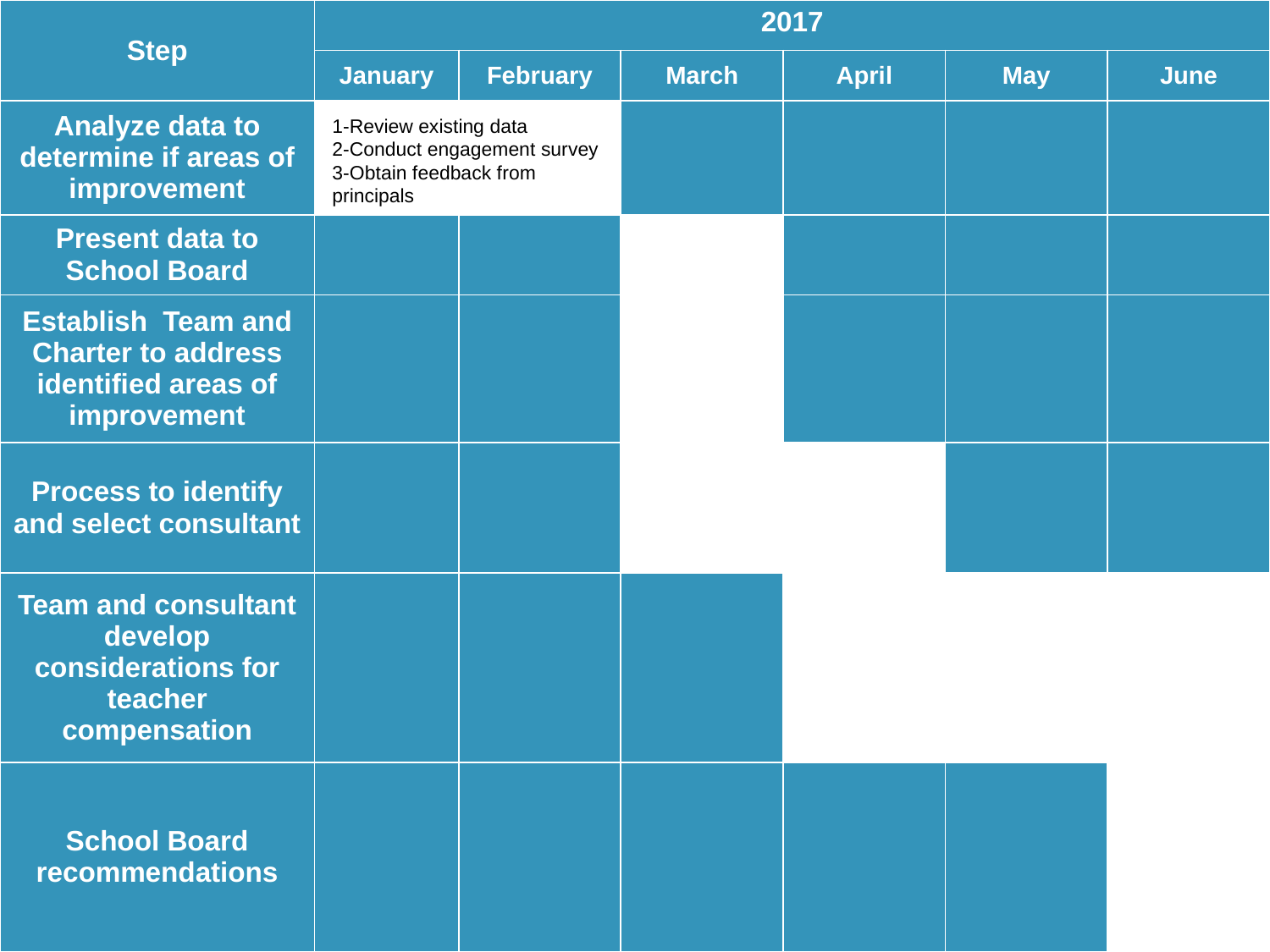

| Step | 2017 |  |  |  |  |  |
| --- | --- | --- | --- | --- | --- | --- |
|  | January | February | March | April | May | June |
| Analyze data to determine if areas of improvement |  |  |  |  |  |  |
| Present data to School Board |  |  |  |  |  |  |
| Establish Team and Charter to address identified areas of improvement |  |  |  |  |  |  |
| Process to identify and select consultant |  |  |  |  |  |  |
| Team and consultant develop considerations for teacher compensation |  |  |  |  |  |  |
| School Board recommendations |  |  |  |  |  |  |
1-Review existing data
2-Conduct engagement survey
3-Obtain feedback from principals